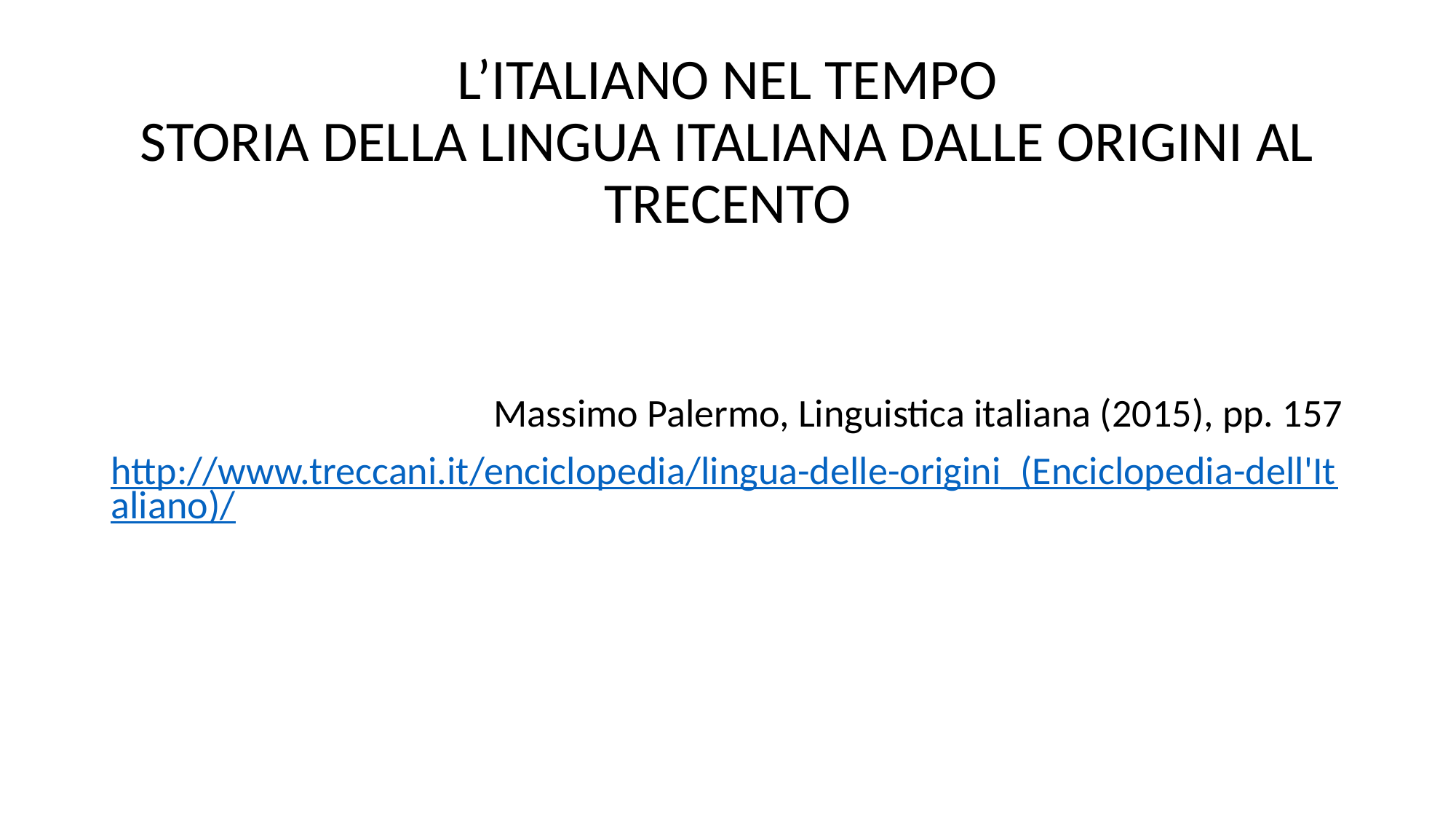

# L’ITALIANO NEL TEMPO STORIA DELLA LINGUA ITALIANA DALLE ORIGINI AL TRECENTO

Massimo Palermo, Linguistica italiana (2015), pp. 157
http://www.treccani.it/enciclopedia/lingua-delle-origini_(Enciclopedia-dell'Italiano)/